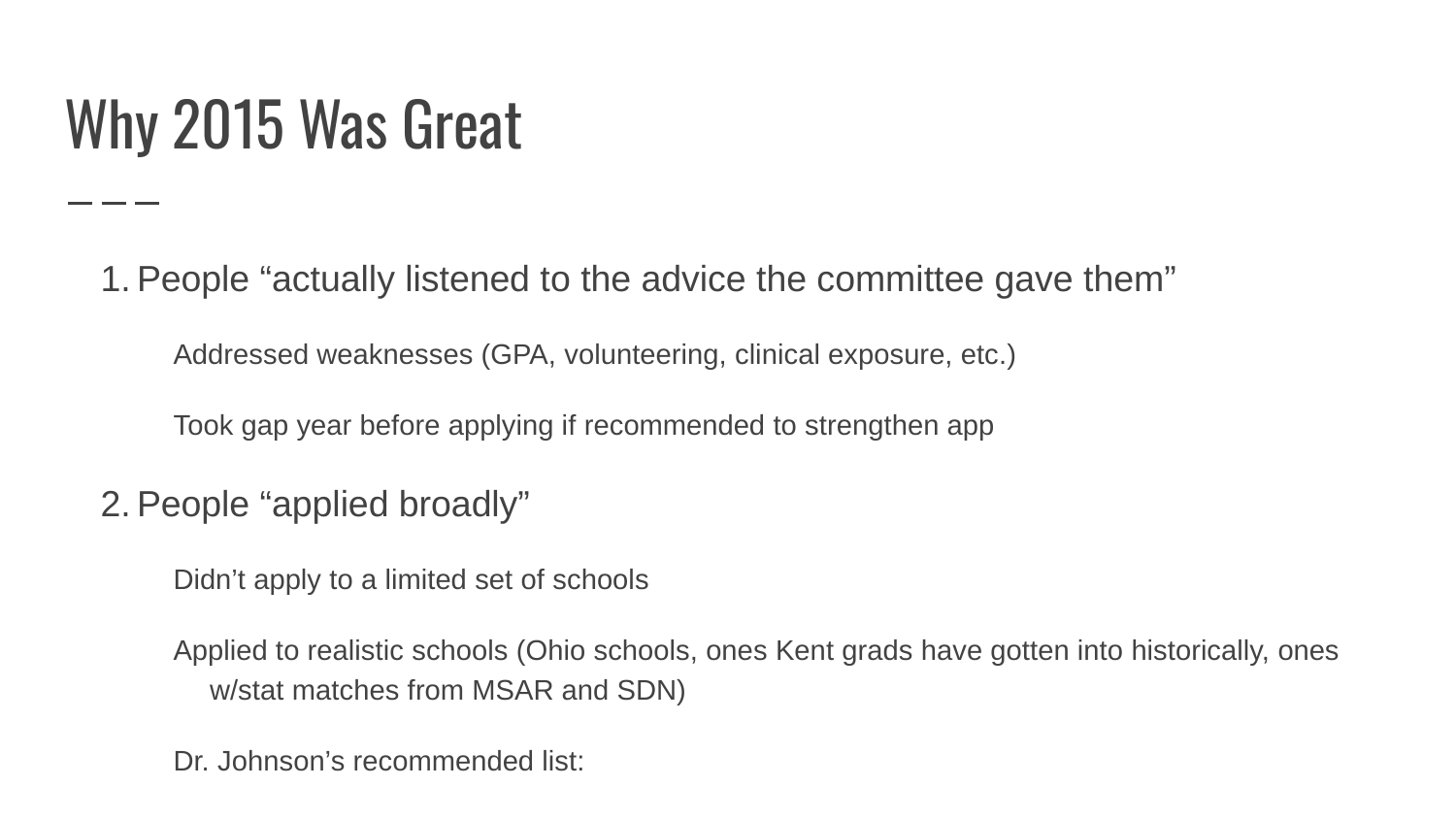

# Why 2015 Was Great
People “actually listened to the advice the committee gave them”
Addressed weaknesses (GPA, volunteering, clinical exposure, etc.)
Took gap year before applying if recommended to strengthen app
People “applied broadly”
Didn’t apply to a limited set of schools
Applied to realistic schools (Ohio schools, ones Kent grads have gotten into historically, ones w/stat matches from MSAR and SDN)
Dr. Johnson’s recommended list:
All Ohio schools
OOS D.O. schools (WVSOM, VCOM, LECOM, MSUCOM, etc.)
OOS M.D. schools (stats need so line up favorably)